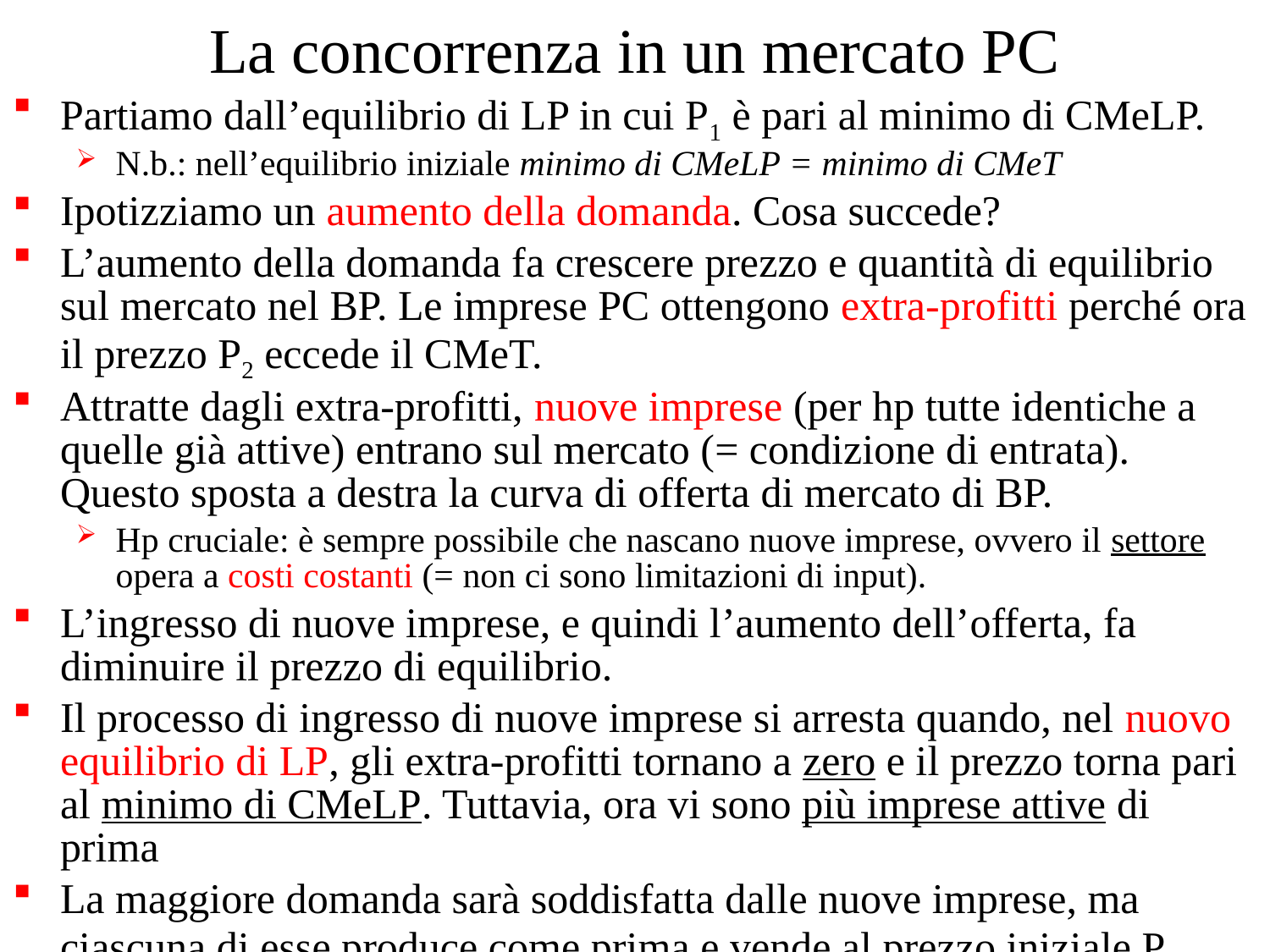

# La concorrenza in un mercato PC
Partiamo dall’equilibrio di LP in cui P1 è pari al minimo di CMeLP.
N.b.: nell’equilibrio iniziale minimo di CMeLP = minimo di CMeT
Ipotizziamo un aumento della domanda. Cosa succede?
L’aumento della domanda fa crescere prezzo e quantità di equilibrio sul mercato nel BP. Le imprese PC ottengono extra-profitti perché ora il prezzo P2 eccede il CMeT.
Attratte dagli extra-profitti, nuove imprese (per hp tutte identiche a quelle già attive) entrano sul mercato (= condizione di entrata). Questo sposta a destra la curva di offerta di mercato di BP.
Hp cruciale: è sempre possibile che nascano nuove imprese, ovvero il settore opera a costi costanti (= non ci sono limitazioni di input).
L’ingresso di nuove imprese, e quindi l’aumento dell’offerta, fa diminuire il prezzo di equilibrio.
Il processo di ingresso di nuove imprese si arresta quando, nel nuovo equilibrio di LP, gli extra-profitti tornano a zero e il prezzo torna pari al minimo di CMeLP. Tuttavia, ora vi sono più imprese attive di prima
La maggiore domanda sarà soddisfatta dalle nuove imprese, ma ciascuna di esse produce come prima e vende al prezzo iniziale P1.